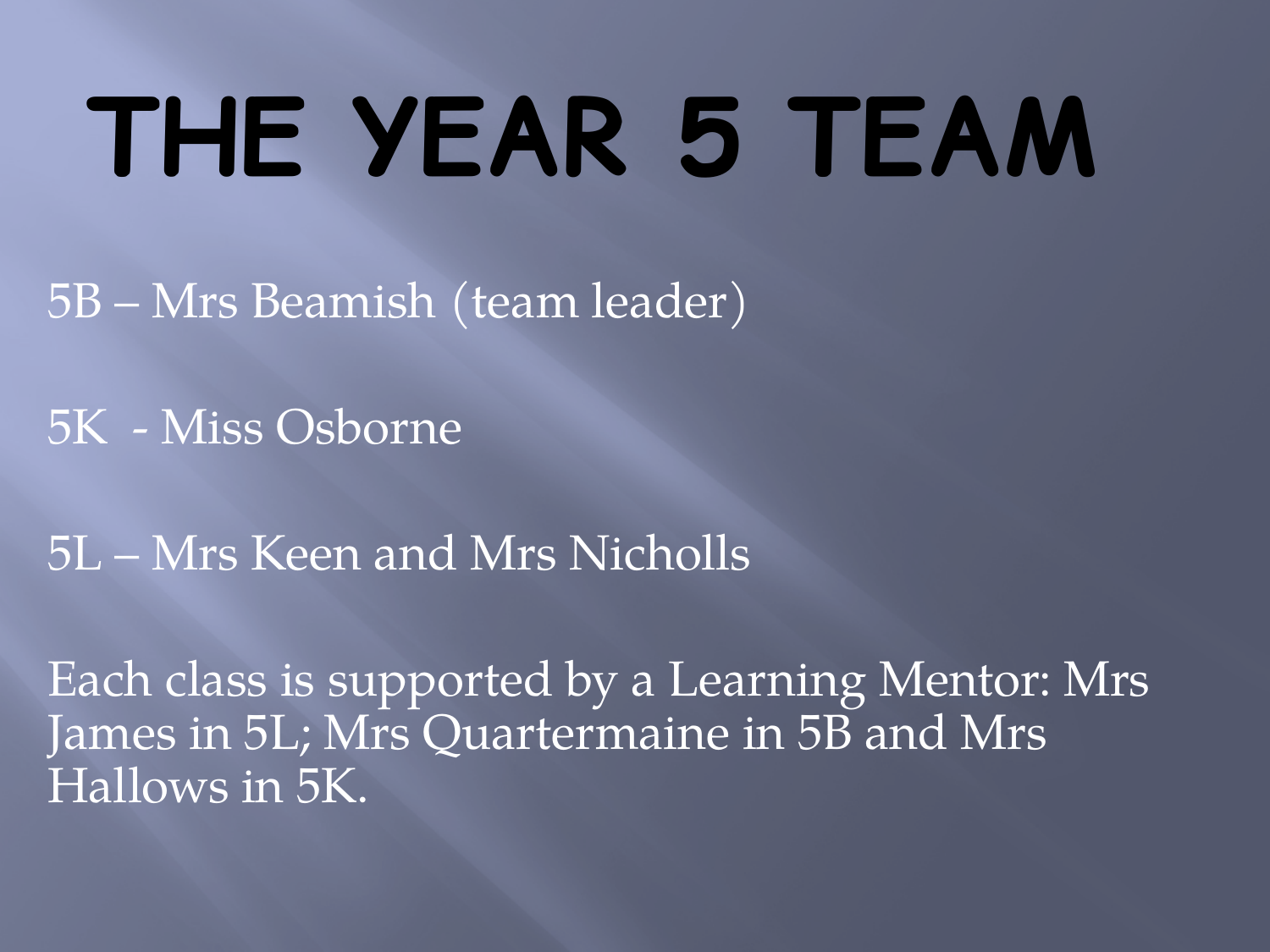

# The Year 5 Team

5B – Mrs Beamish (team leader)

5K  - Miss Osborne

5L – Mrs Keen and Mrs Nicholls

Each class is supported by a Learning Mentor: Mrs James in 5L; Mrs Quartermaine in 5B and Mrs Hallows in 5K.